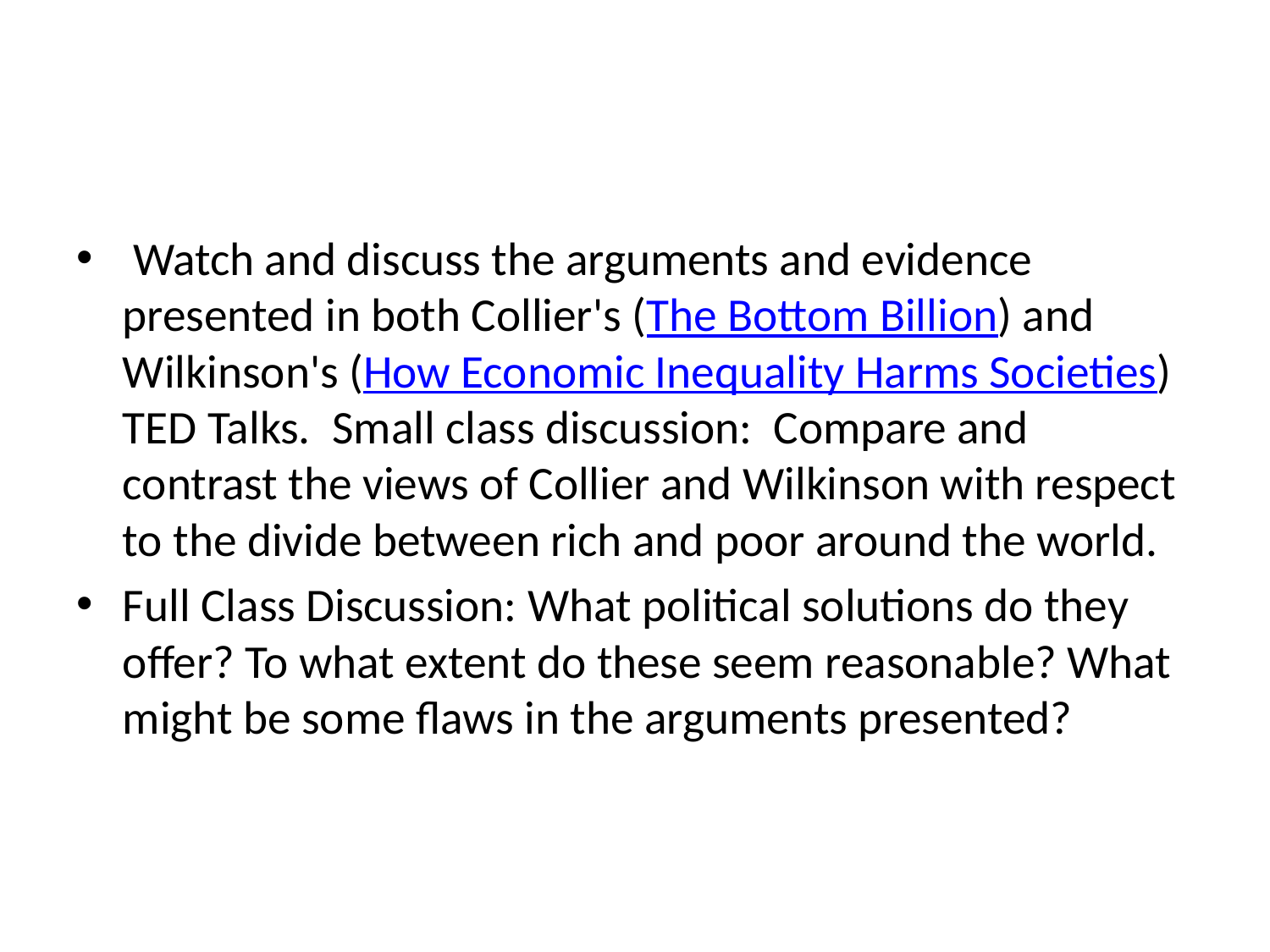

#
 Watch and discuss the arguments and evidence presented in both Collier's (The Bottom Billion) and Wilkinson's (How Economic Inequality Harms Societies) TED Talks.  Small class discussion:  Compare and contrast the views of Collier and Wilkinson with respect to the divide between rich and poor around the world.
Full Class Discussion: What political solutions do they offer? To what extent do these seem reasonable? What might be some flaws in the arguments presented?